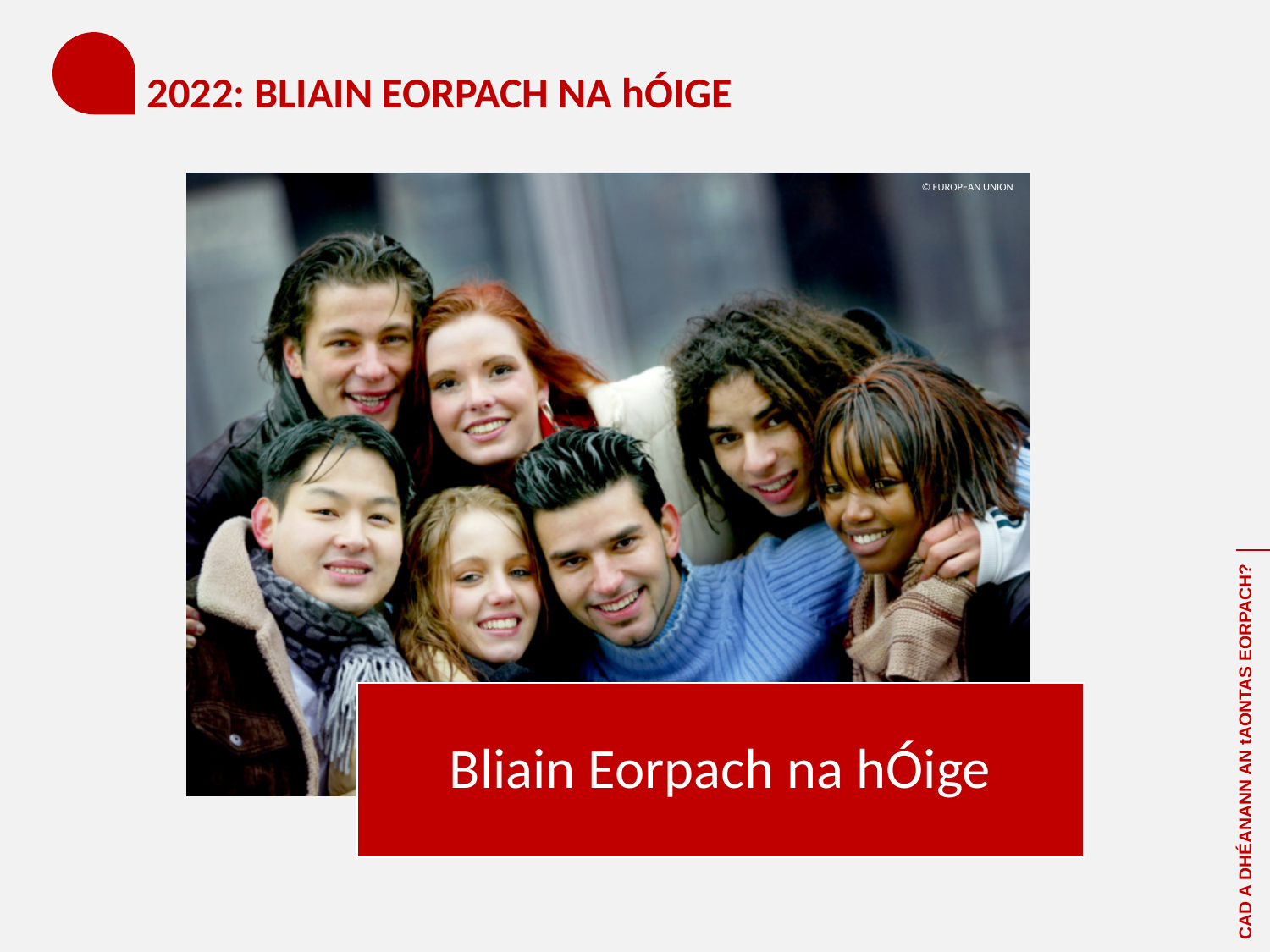

# 2022: BLIAIN EORPACH NA hÓIGE

Bliain Eorpach na hÓige
© EUROPEAN UNION
CAD A DHÉANANN AN tAONTAS EORPACH?